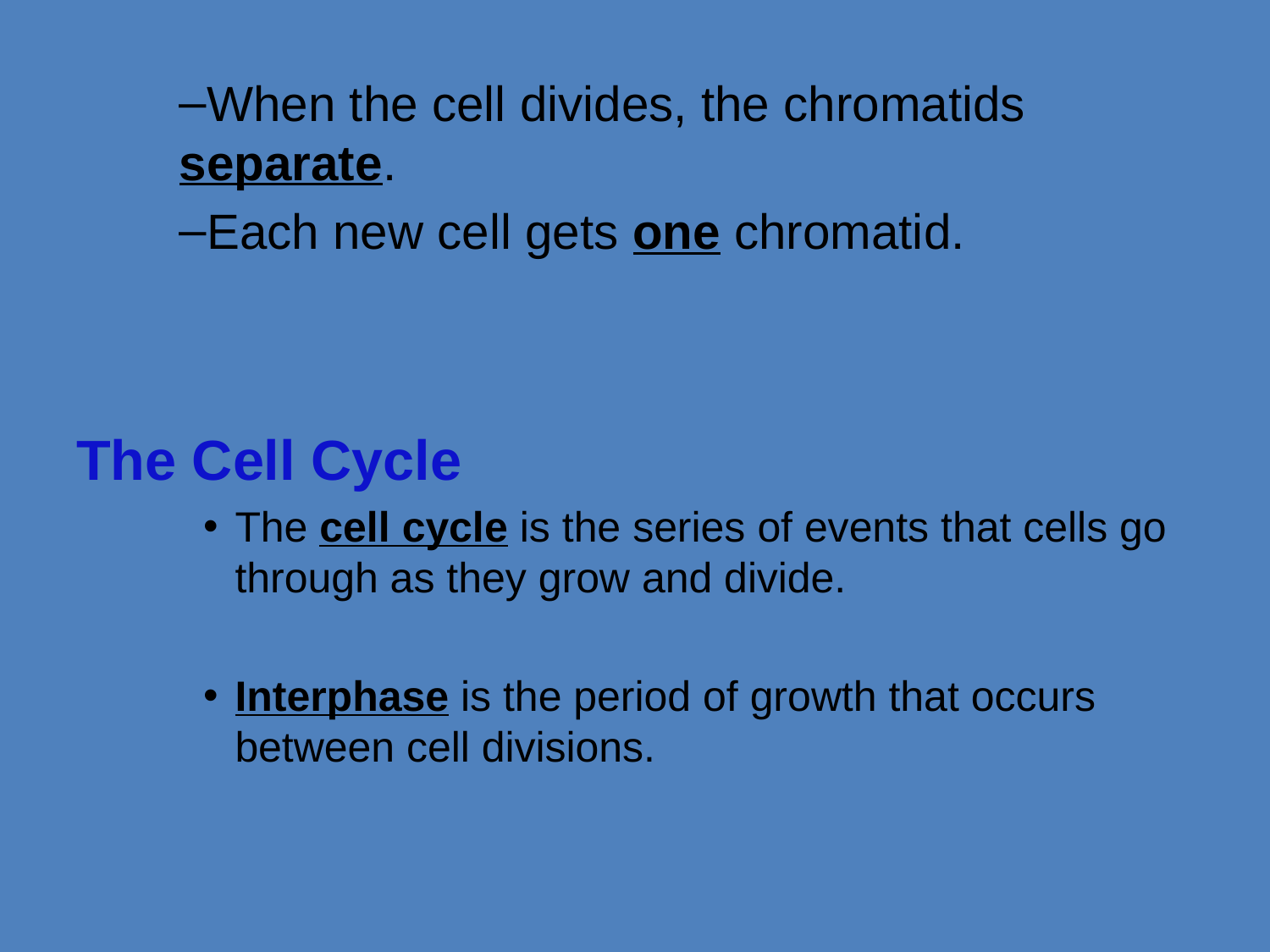

When the cell divides, the chromatids separate.
Each new cell gets one chromatid.

The Cell Cycle
The cell cycle is the series of events that cells go through as they grow and divide.

Interphase is the period of growth that occurs between cell divisions.